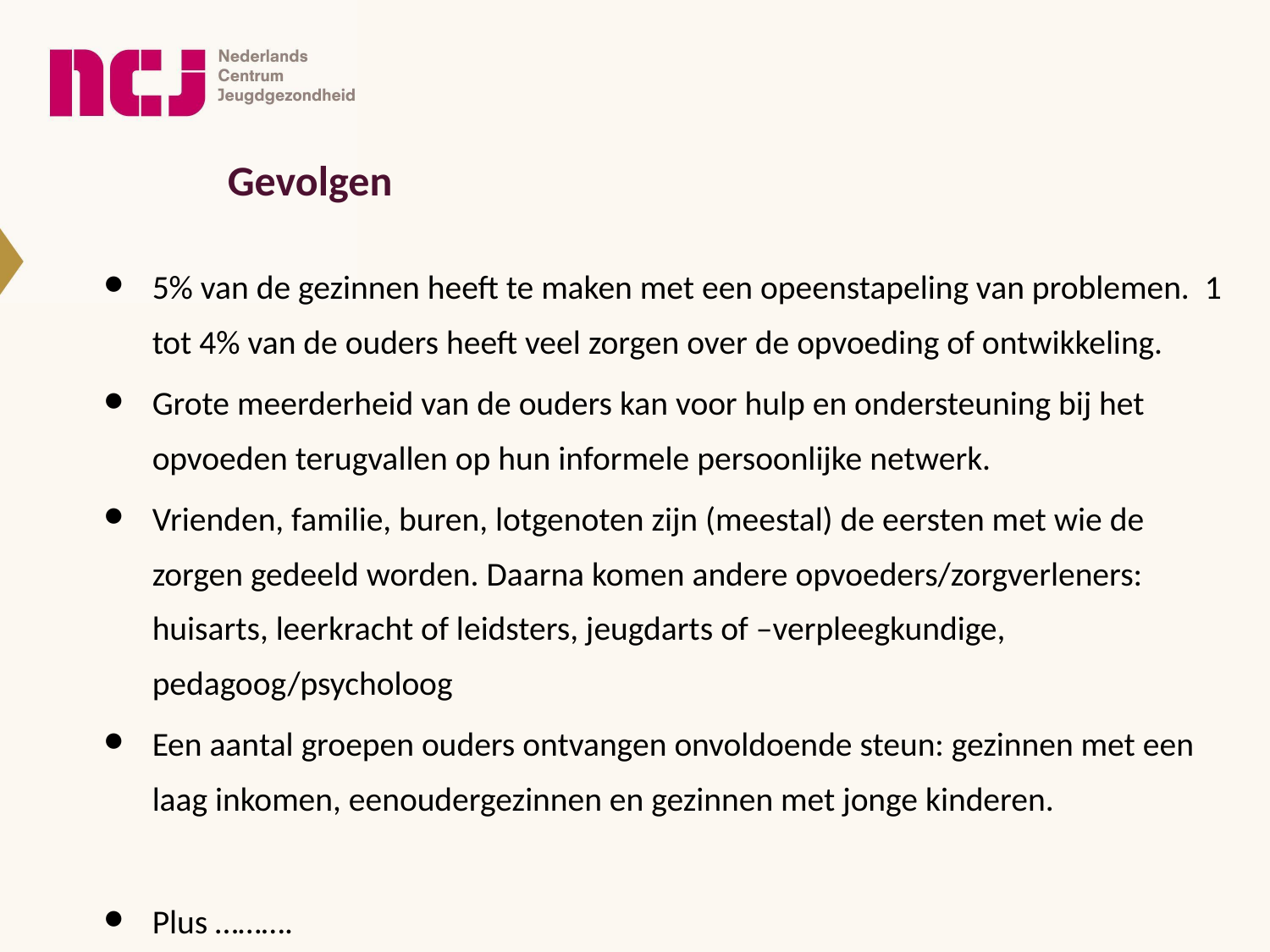

# Gevolgen
5% van de gezinnen heeft te maken met een opeenstapeling van problemen.  1 tot 4% van de ouders heeft veel zorgen over de opvoeding of ontwikkeling.
Grote meerderheid van de ouders kan voor hulp en ondersteuning bij het opvoeden terugvallen op hun informele persoonlijke netwerk.
Vrienden, familie, buren, lotgenoten zijn (meestal) de eersten met wie de zorgen gedeeld worden. Daarna komen andere opvoeders/zorgverleners: huisarts, leerkracht of leidsters, jeugdarts of –verpleegkundige, pedagoog/psycholoog
Een aantal groepen ouders ontvangen onvoldoende steun: gezinnen met een laag inkomen, eenoudergezinnen en gezinnen met jonge kinderen.

Plus ……….